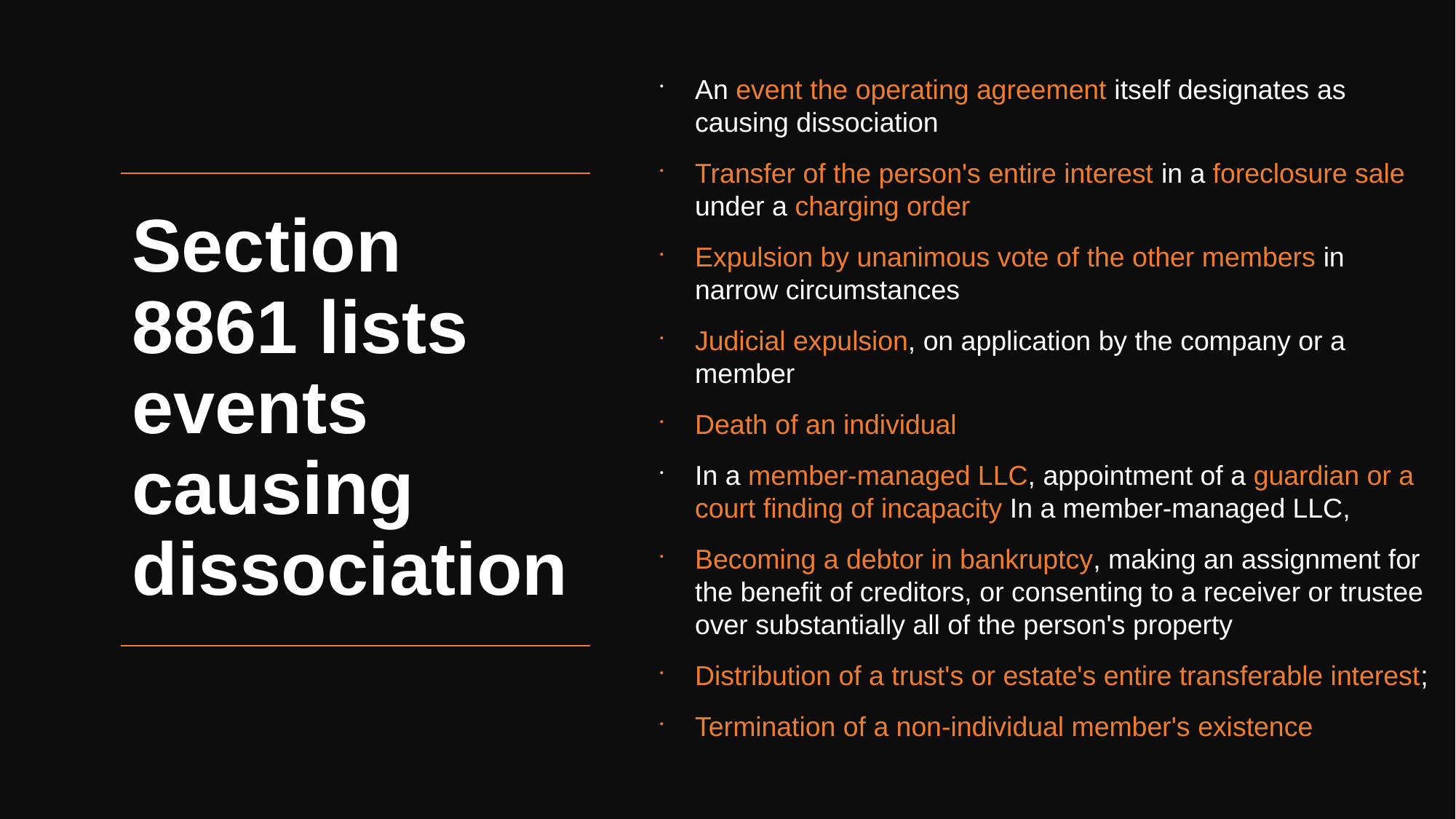

An event the operating agreement itself designates as causing dissociation
Transfer of the person's entire interest in a foreclosure sale under a charging order
Expulsion by unanimous vote of the other members in narrow circumstances
Judicial expulsion, on application by the company or a member
Death of an individual
In a member-managed LLC, appointment of a guardian or a court finding of incapacity In a member-managed LLC,
Becoming a debtor in bankruptcy, making an assignment for the benefit of creditors, or consenting to a receiver or trustee over substantially all of the person's property
Distribution of a trust's or estate's entire transferable interest;
Termination of a non-individual member's existence

# Section 8861 lists events causing dissociation